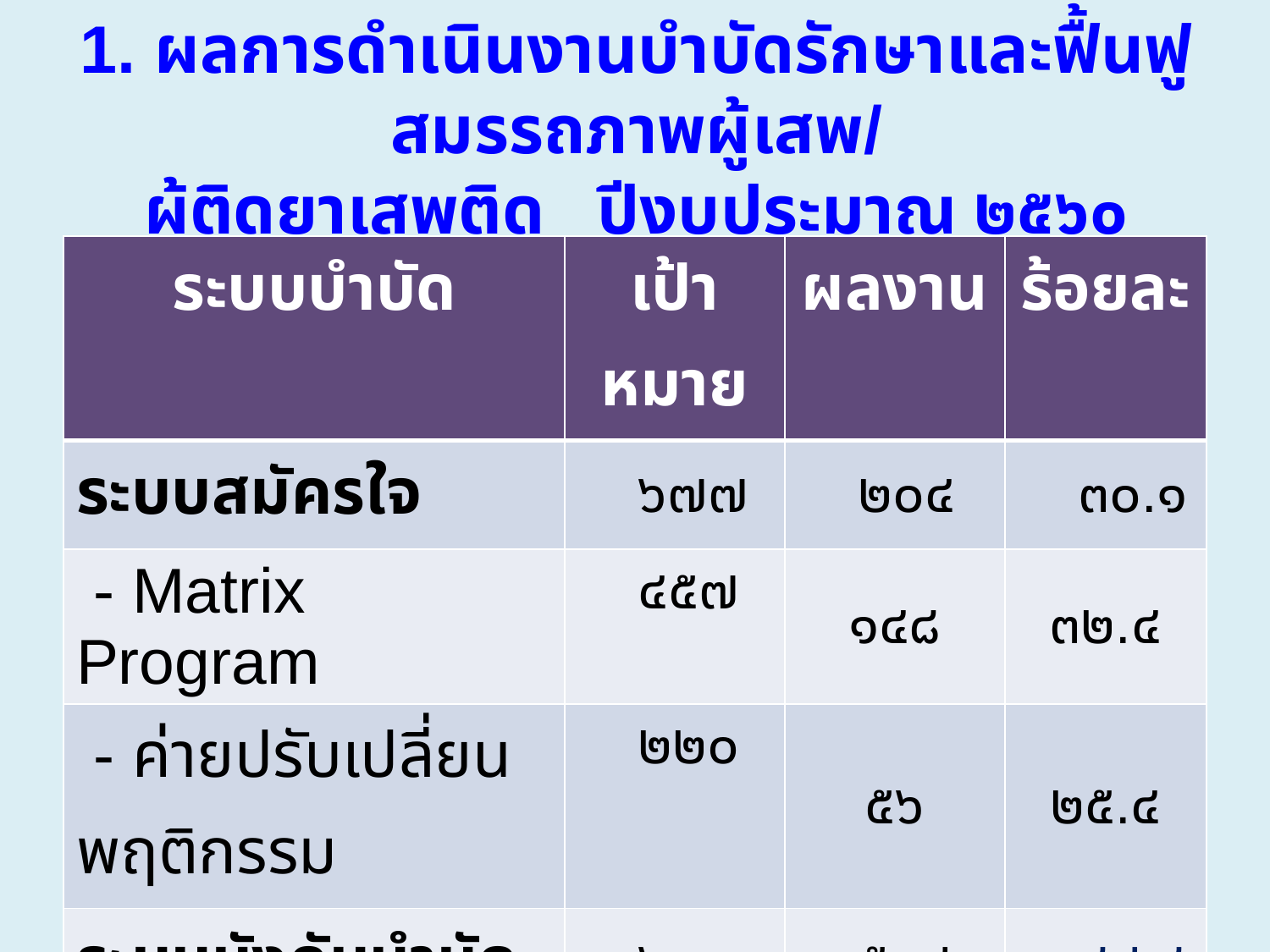

# 1. ผลการดำเนินงานบำบัดรักษาและฟื้นฟูสมรรถภาพผู้เสพ/ ผู้ติดยาเสพติด   ปีงบประมาณ ๒๕๖๐
| ระบบบำบัด | เป้าหมาย | ผลงาน | ร้อยละ |
| --- | --- | --- | --- |
| ระบบสมัครใจ | ๖๗๗ | ๒๐๔ | ๓๐.๑ |
| - Matrix Program | ๔๕๗ | ๑๔๘ | ๓๒.๔ |
| - ค่ายปรับเปลี่ยนพฤติกรรม | ๒๒๐ | ๕๖ | ๒๕.๔ |
| ระบบบังคับบำบัด | ๖๐๐ | ๕๓๙ | ๘๙.๘ |
| รวม | ๑,๒๗๗ | ๗๔๓ | ๕๘.๑ |